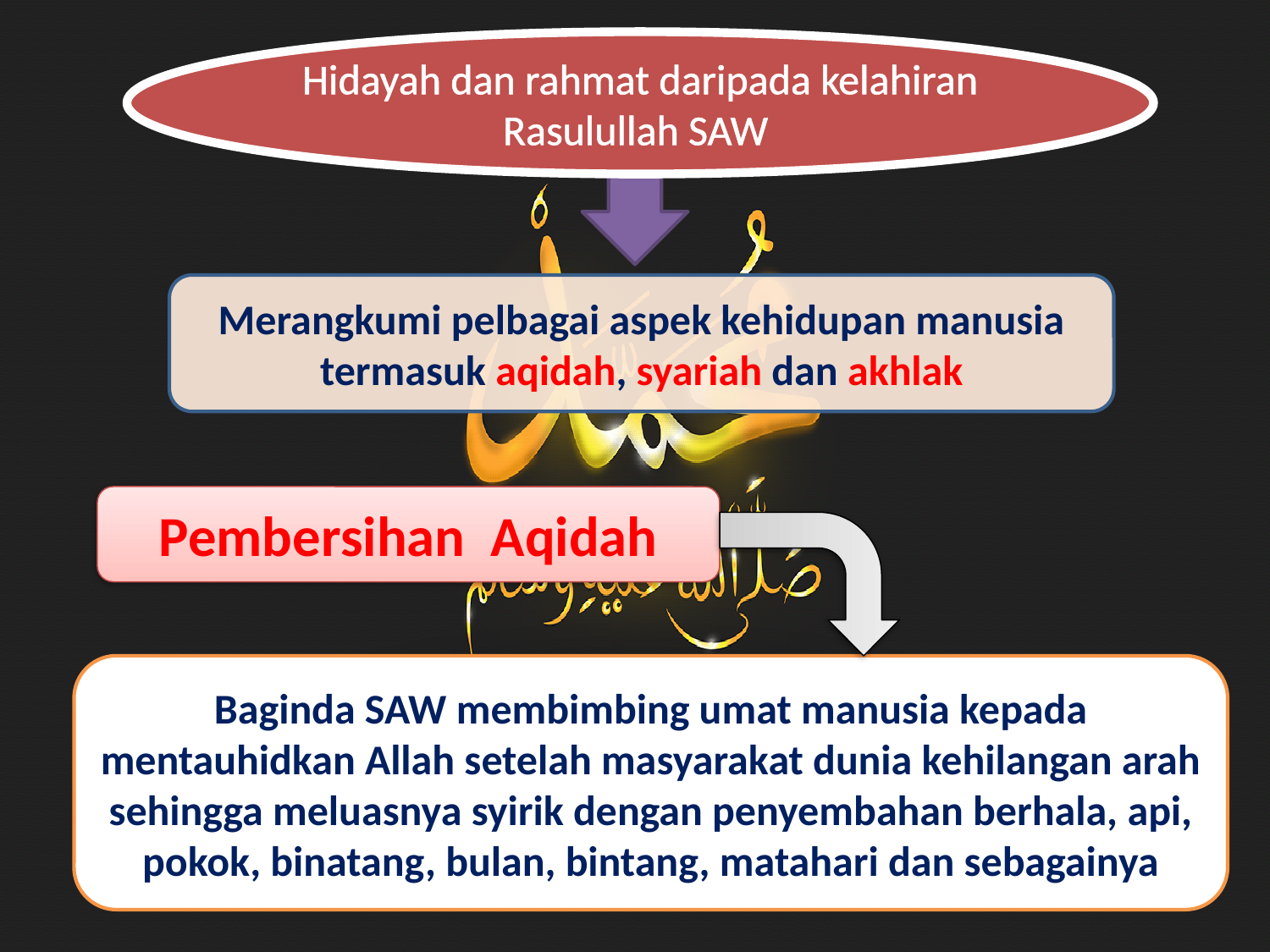

Hidayah dan rahmat daripada kelahiran Rasulullah SAW

Merangkumi pelbagai aspek kehidupan manusia termasuk aqidah, syariah dan akhlak
Pembersihan  Aqidah

Baginda SAW membimbing umat manusia kepada mentauhidkan Allah setelah masyarakat dunia kehilangan arah sehingga meluasnya syirik dengan penyembahan berhala, api, pokok, binatang, bulan, bintang, matahari dan sebagainya